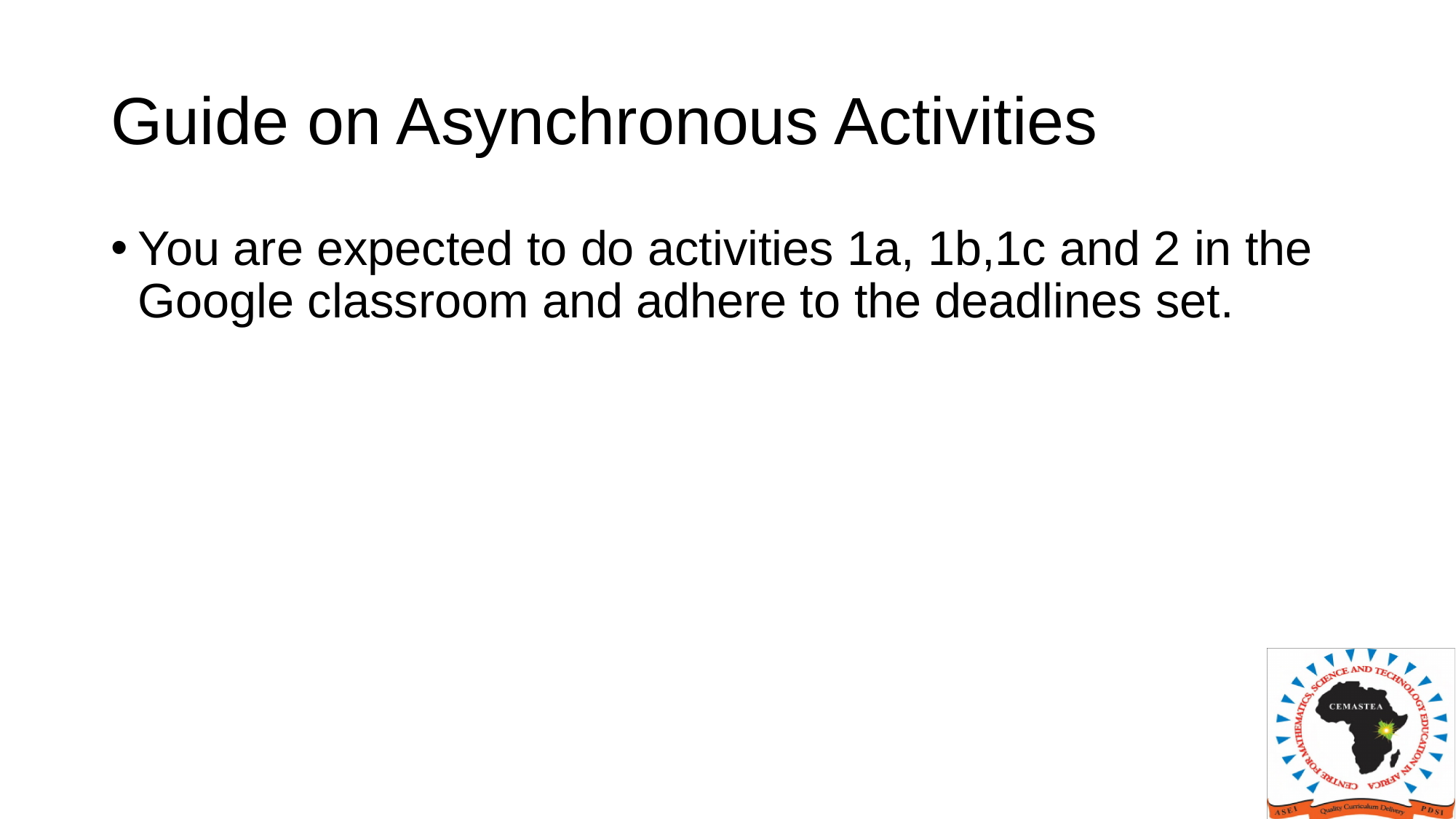

# Guide on Asynchronous Activities
You are expected to do activities 1a, 1b,1c and 2 in the Google classroom and adhere to the deadlines set.